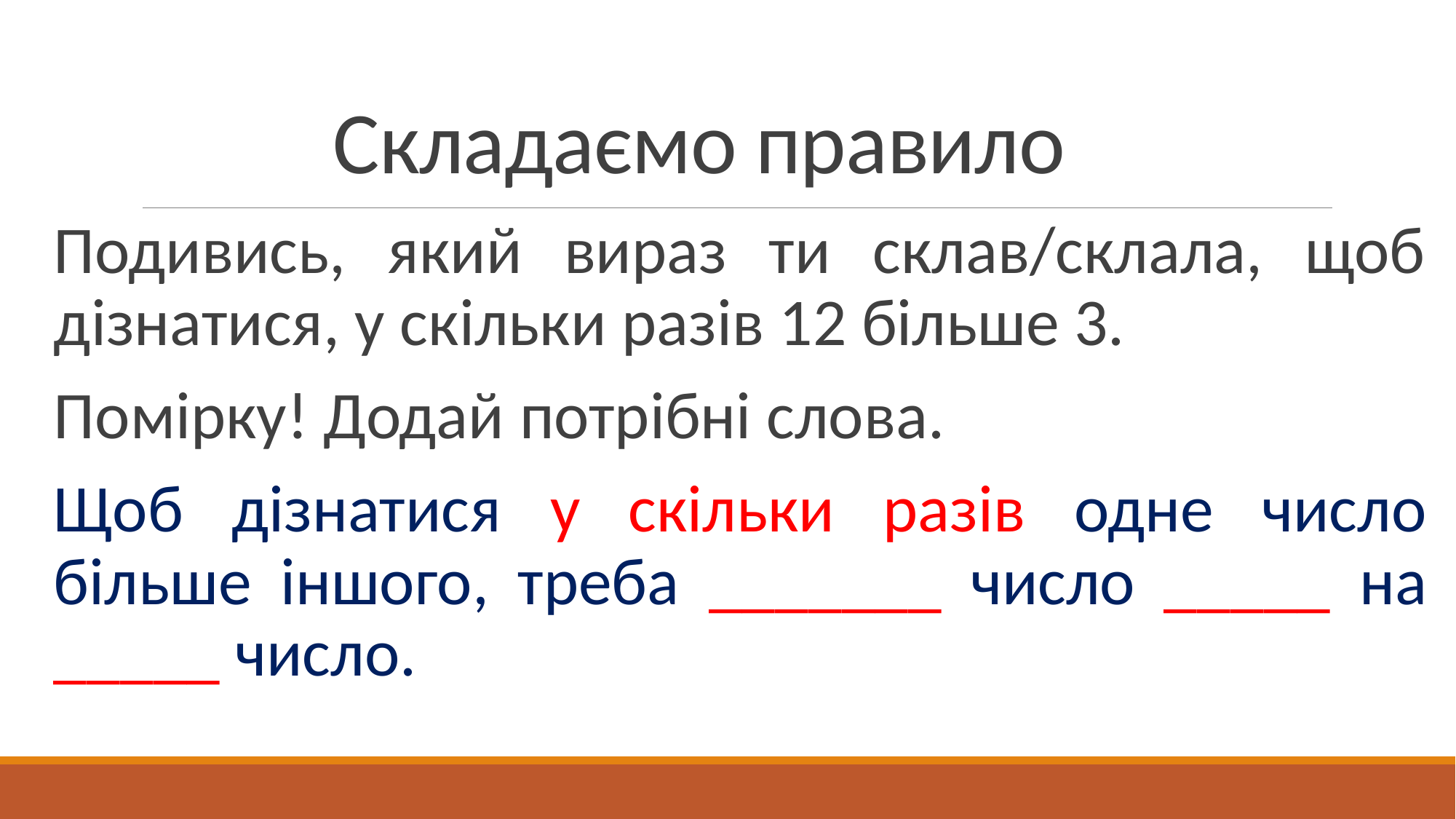

# Складаємо правило
Подивись, який вираз ти склав/склала, щоб дізнатися, у скільки разів 12 більше 3.
Помірку! Додай потрібні слова.
Щоб дізнатися у скільки разів одне число більше іншого, треба _______ число _____ на _____ число.